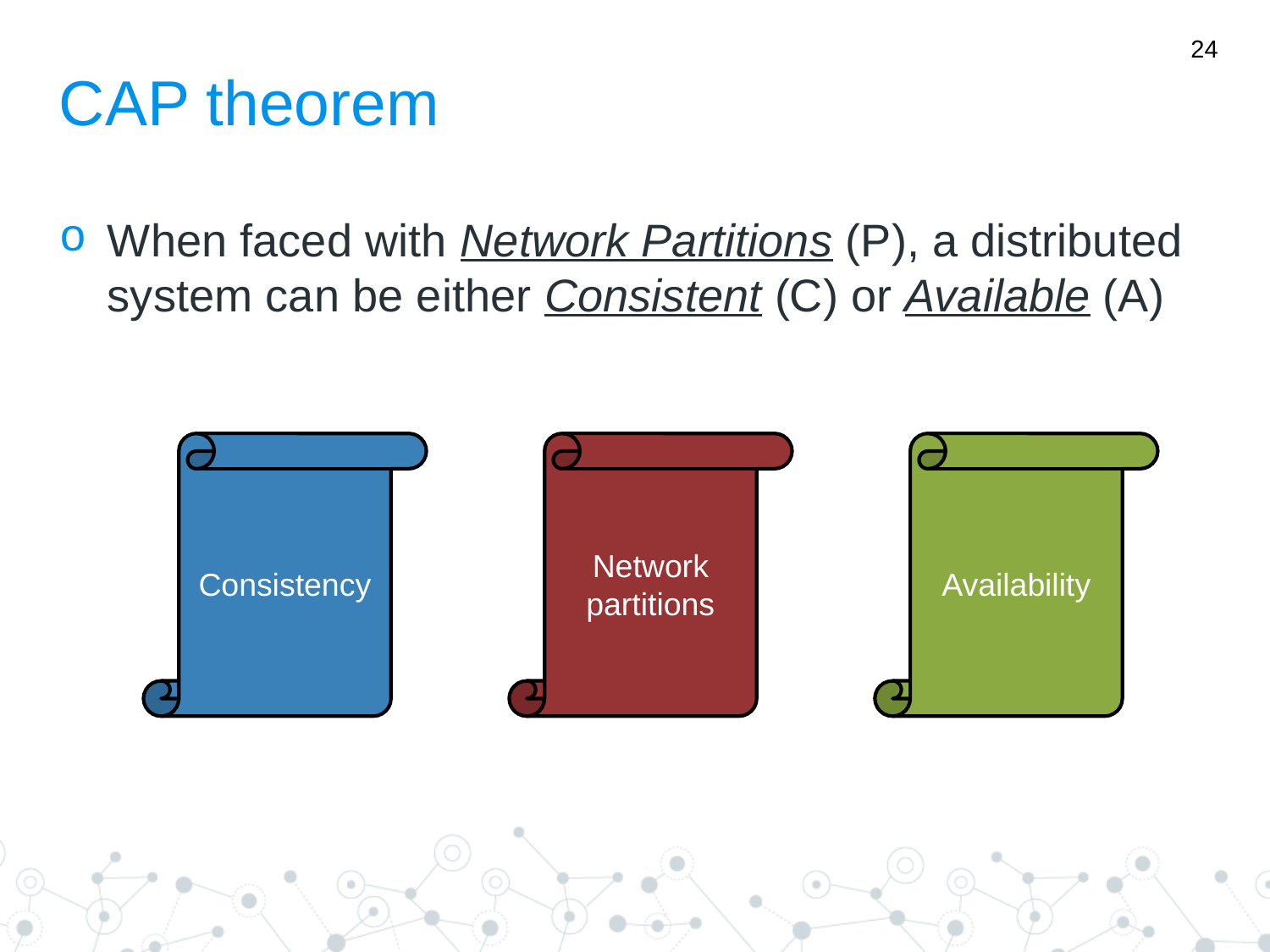

24
# CAP theorem
When faced with Network Partitions (P), a distributed system can be either Consistent (C) or Available (A)

Availability
Network partitions
Consistency